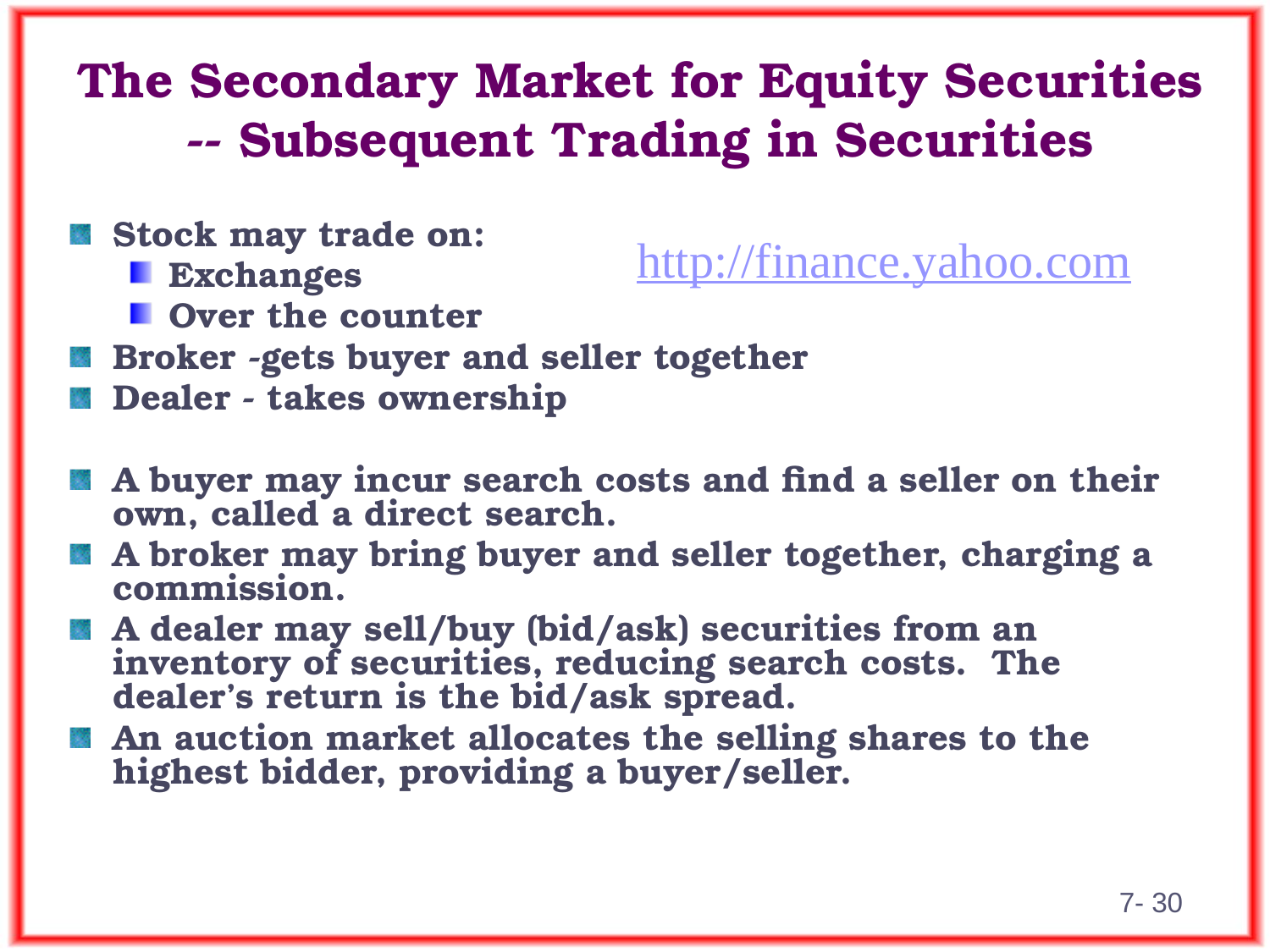

# The Secondary Market for Equity Securities -- Subsequent Trading in Securities
Stock may trade on:
Exchanges
Over the counter
Broker -gets buyer and seller together
Dealer - takes ownership

A buyer may incur search costs and find a seller on their own, called a direct search.
A broker may bring buyer and seller together, charging a commission.
A dealer may sell/buy (bid/ask) securities from an inventory of securities, reducing search costs.  The dealer’s return is the bid/ask spread.
An auction market allocates the selling shares to the highest bidder, providing a buyer/seller.

http://finance.yahoo.com